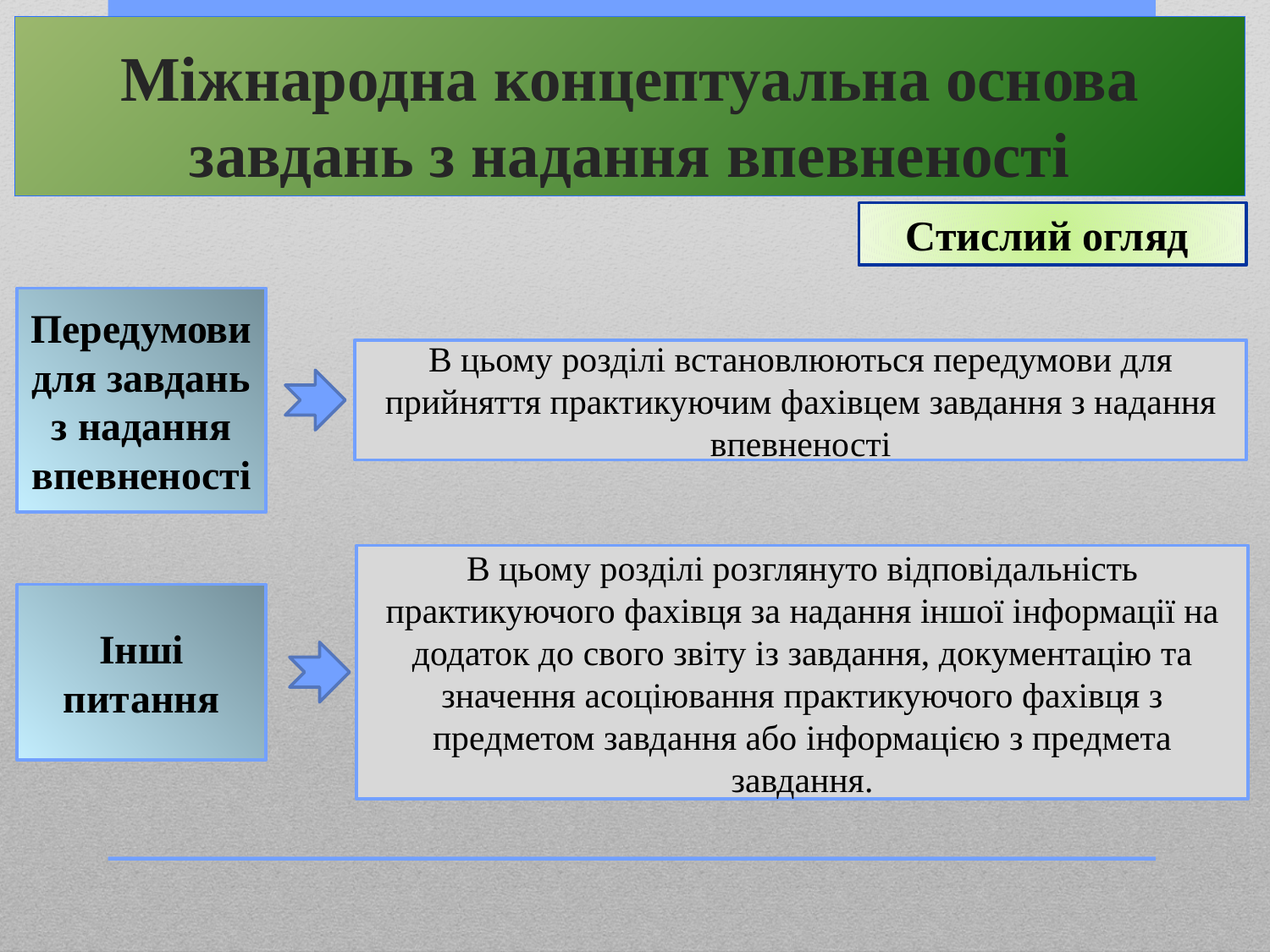

# Міжнародна концептуальна основа завдань з надання впевненості
Стислий огляд
Передумови для завдань з надання впевненості
В цьому розділі встановлюються передумови для прийняття практикуючим фахівцем завдання з надання впевненості

В цьому розділі розглянуто відповідальність практикуючого фахівця за надання іншої інформації на додаток до свого звіту із завдання, документацію та значення асоціювання практикуючого фахівця з предметом завдання або інформацією з предмета завдання.
Інші питання